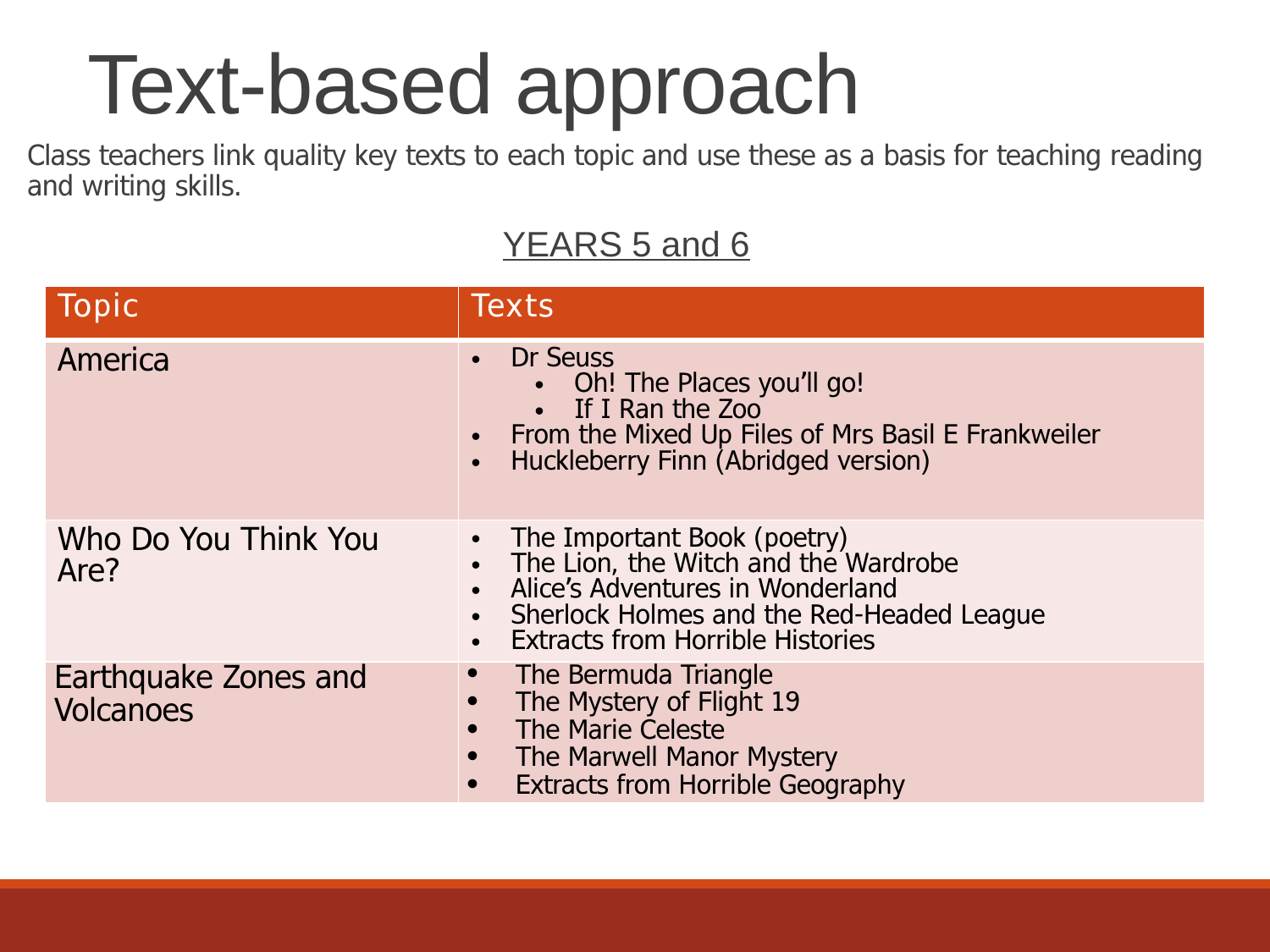

# Text-based approach
Class teachers link quality key texts to each topic and use these as a basis for teaching reading and writing skills.
YEARS 5 and 6

| Topic | Texts |
| --- | --- |
| America | Dr Seuss Oh! The Places you’ll go! If I Ran the Zoo From the Mixed Up Files of Mrs Basil E Frankweiler Huckleberry Finn (Abridged version) |
| Who Do You Think You Are? | The Important Book (poetry) The Lion, the Witch and the Wardrobe Alice’s Adventures in Wonderland Sherlock Holmes and the Red-Headed League Extracts from Horrible Histories |
| Earthquake Zones and Volcanoes | The Bermuda Triangle The Mystery of Flight 19 The Marie Celeste The Marwell Manor Mystery Extracts from Horrible Geography |